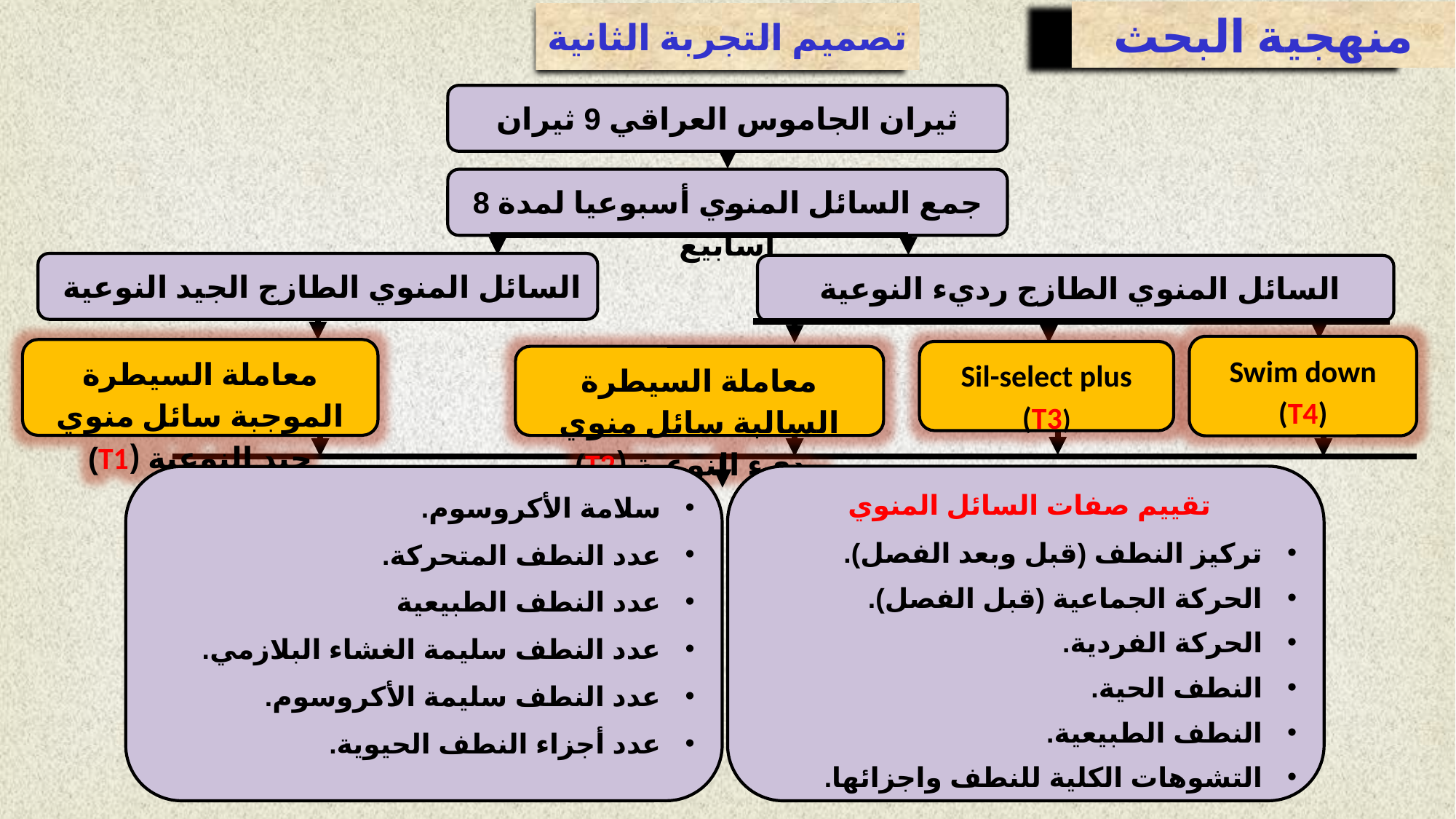

منهجية البحث
تصميم التجربة الثانية

ثيران الجاموس العراقي 9 ثيران
جمع السائل المنوي أسبوعيا لمدة 8 اسابيع
السائل المنوي الطازج الجيد النوعية
السائل المنوي الطازج رديء النوعية
Swim down (T4)
معاملة السيطرة الموجبة سائل منوي جيد النوعية (T1)
Sil-select plus (T3)
معاملة السيطرة السالبة سائل منوي رديء النوعية (T2)
تقييم صفات السائل المنوي
تركيز النطف (قبل وبعد الفصل).
الحركة الجماعية (قبل الفصل).
الحركة الفردية.
النطف الحية.
النطف الطبيعية.
التشوهات الكلية للنطف واجزائها.

سلامة الأكروسوم.
عدد النطف المتحركة.
عدد النطف الطبيعية
عدد النطف سليمة الغشاء البلازمي.
عدد النطف سليمة الأكروسوم.
عدد أجزاء النطف الحيوية.